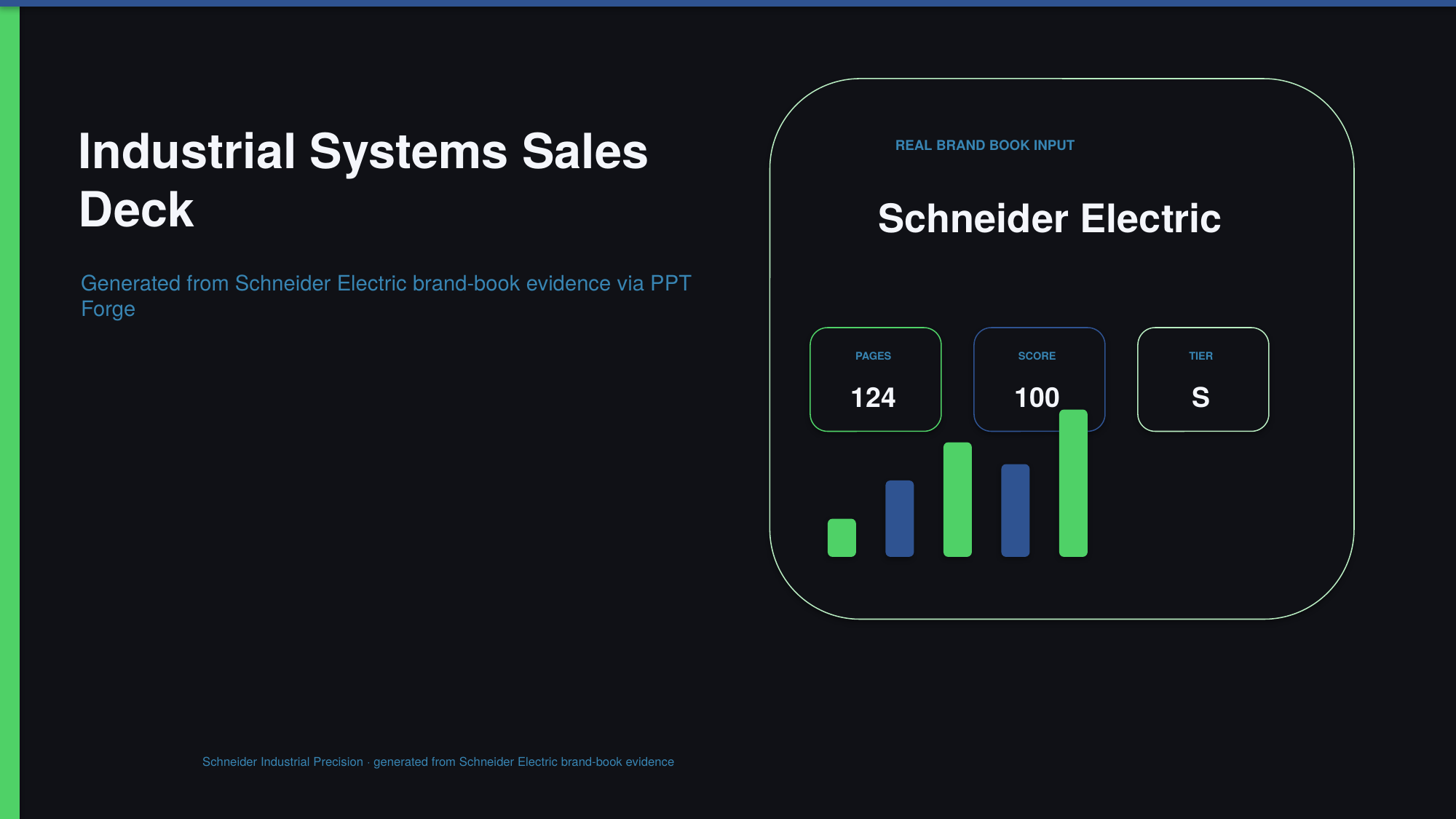

# Industrial Systems Sales Deck
REAL BRAND BOOK INPUT
Schneider Electric
Generated from Schneider Electric brand-book evidence via PPT Forge

PAGES
SCORE
TIER
124
100
S

Schneider Industrial Precision · generated from Schneider Electric brand-book evidence